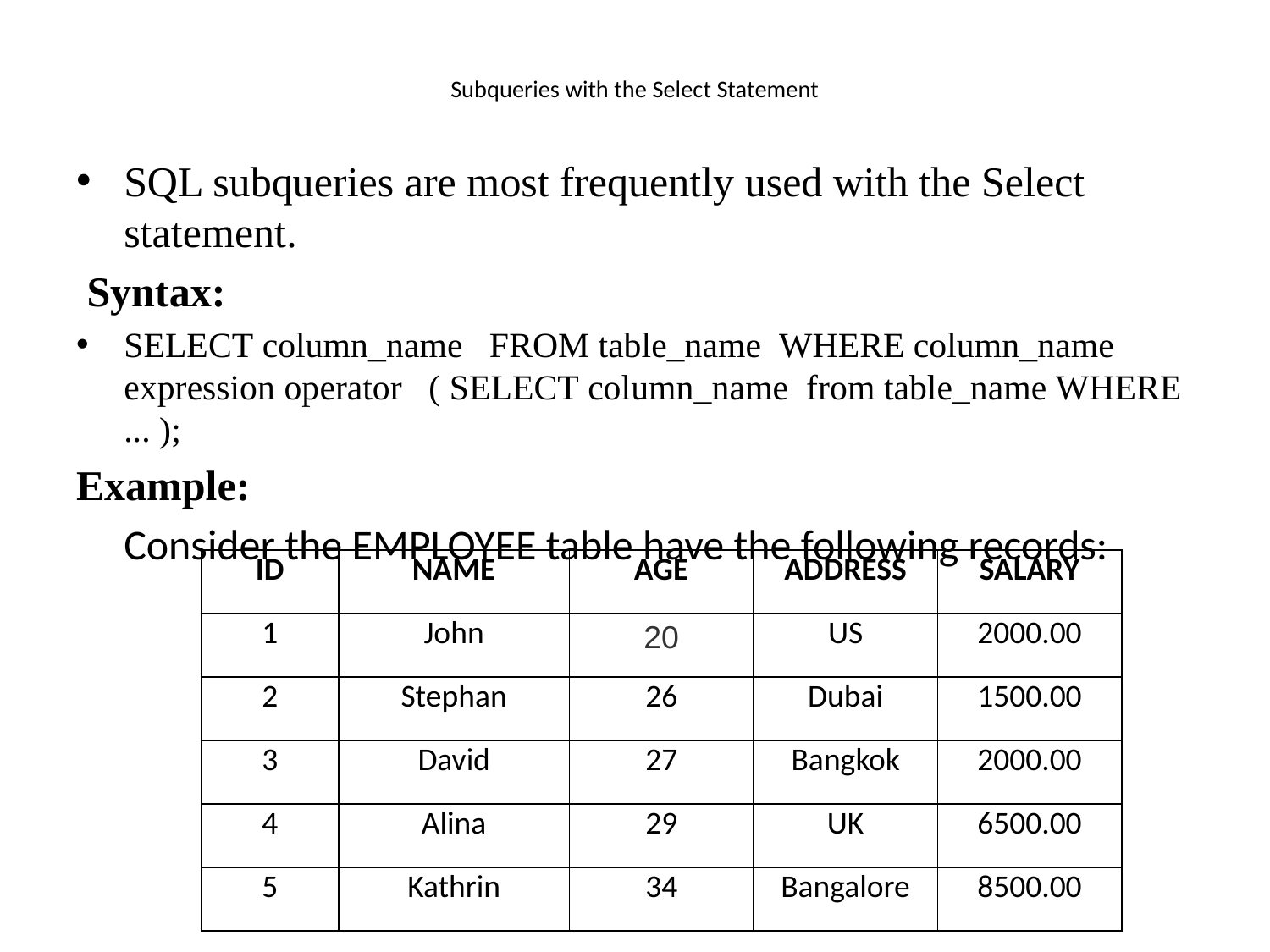

# Subqueries with the Select Statement
SQL subqueries are most frequently used with the Select statement.
 Syntax:
SELECT column_name   FROM table_name  WHERE column_name  expression operator   ( SELECT column_name  from table_name WHERE ... );
Example:
     Consider the EMPLOYEE table have the following records:

| ID | NAME | AGE | ADDRESS | SALARY |
| --- | --- | --- | --- | --- |
| 1 | John | 20 | US | 2000.00 |
| 2 | Stephan | 26 | Dubai | 1500.00 |
| 3 | David | 27 | Bangkok | 2000.00 |
| 4 | Alina | 29 | UK | 6500.00 |
| 5 | Kathrin | 34 | Bangalore | 8500.00 |